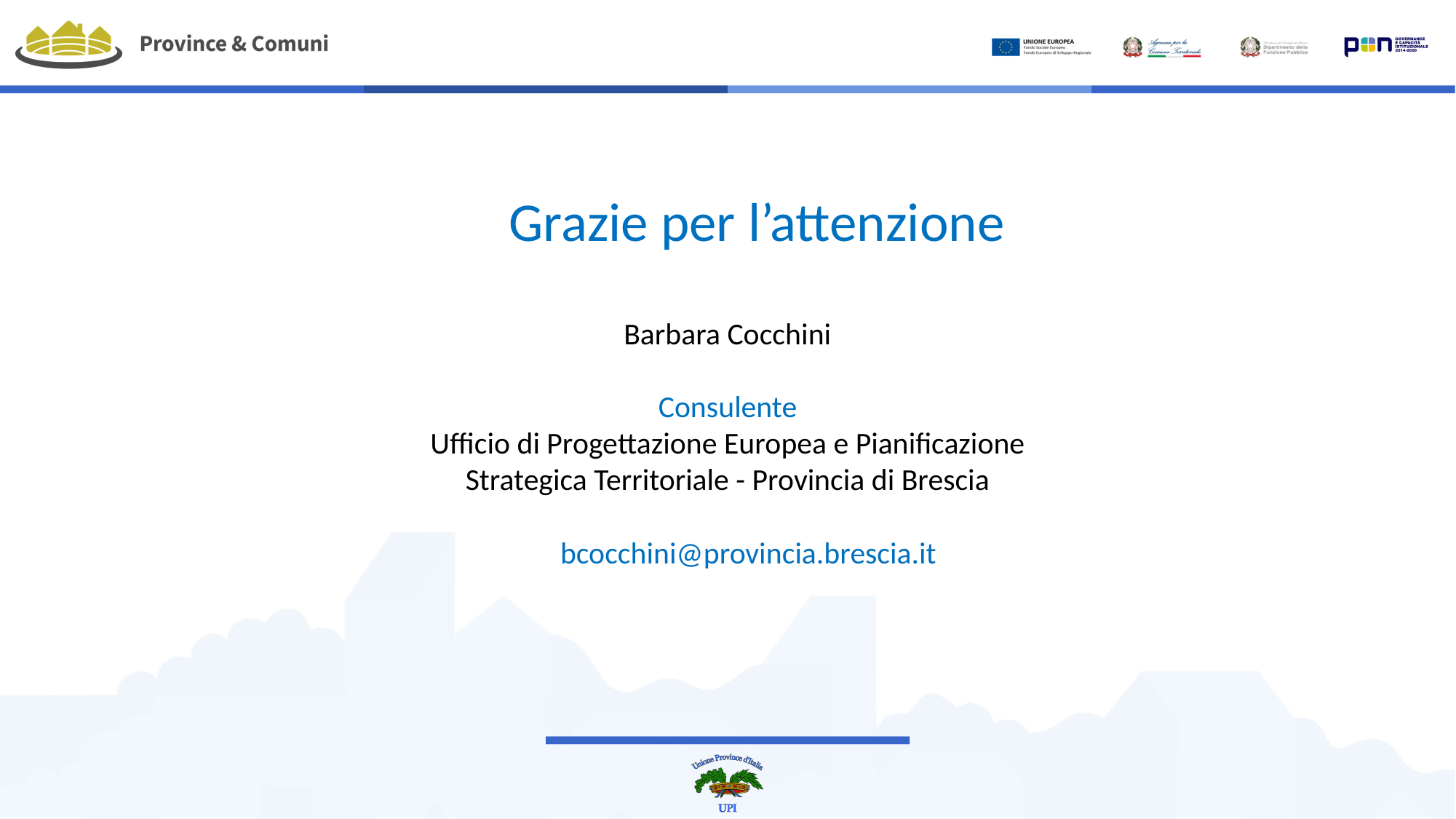

# Grazie per l’attenzione
Barbara Cocchini

Consulente
Ufficio di Progettazione Europea e Pianificazione Strategica Territoriale - Provincia di Brescia

      bcocchini@provincia.brescia.it